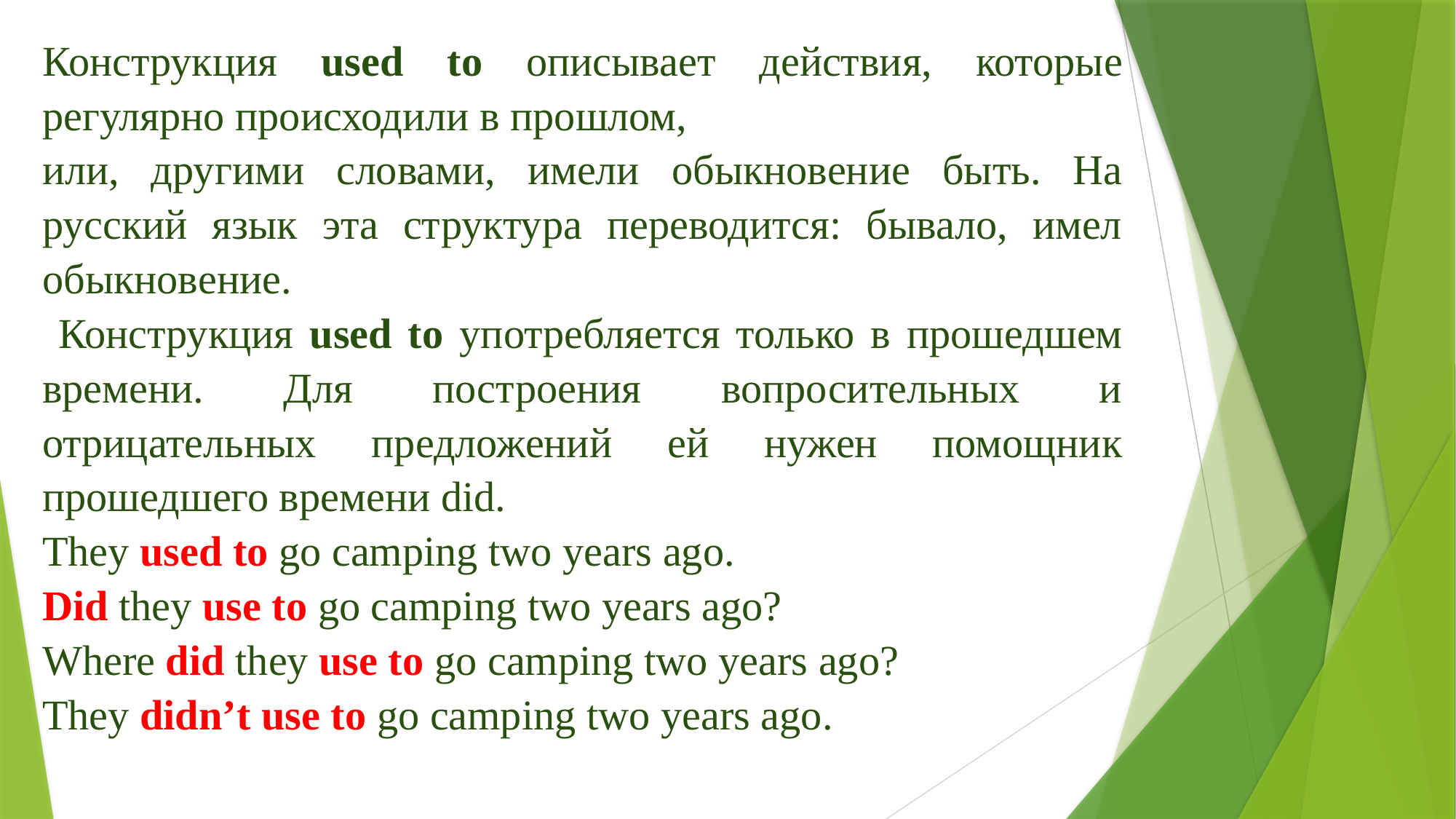

Конструкция used to описывает действия, которые регулярно происходили в прошлом,
или, другими словами, имели обыкновение быть. На русский язык эта структура переводится: бывало, имел обыкновение.
 Конструкция used to употребляется только в прошедшем времени. Для построения вопросительных и отрицательных предложений ей нужен помощник прошедшего времени did.
They used to go camping two years ago.
Did they use to go camping two years ago?
Where did they use to go camping two years ago?
They didn’t use to go camping two years ago.